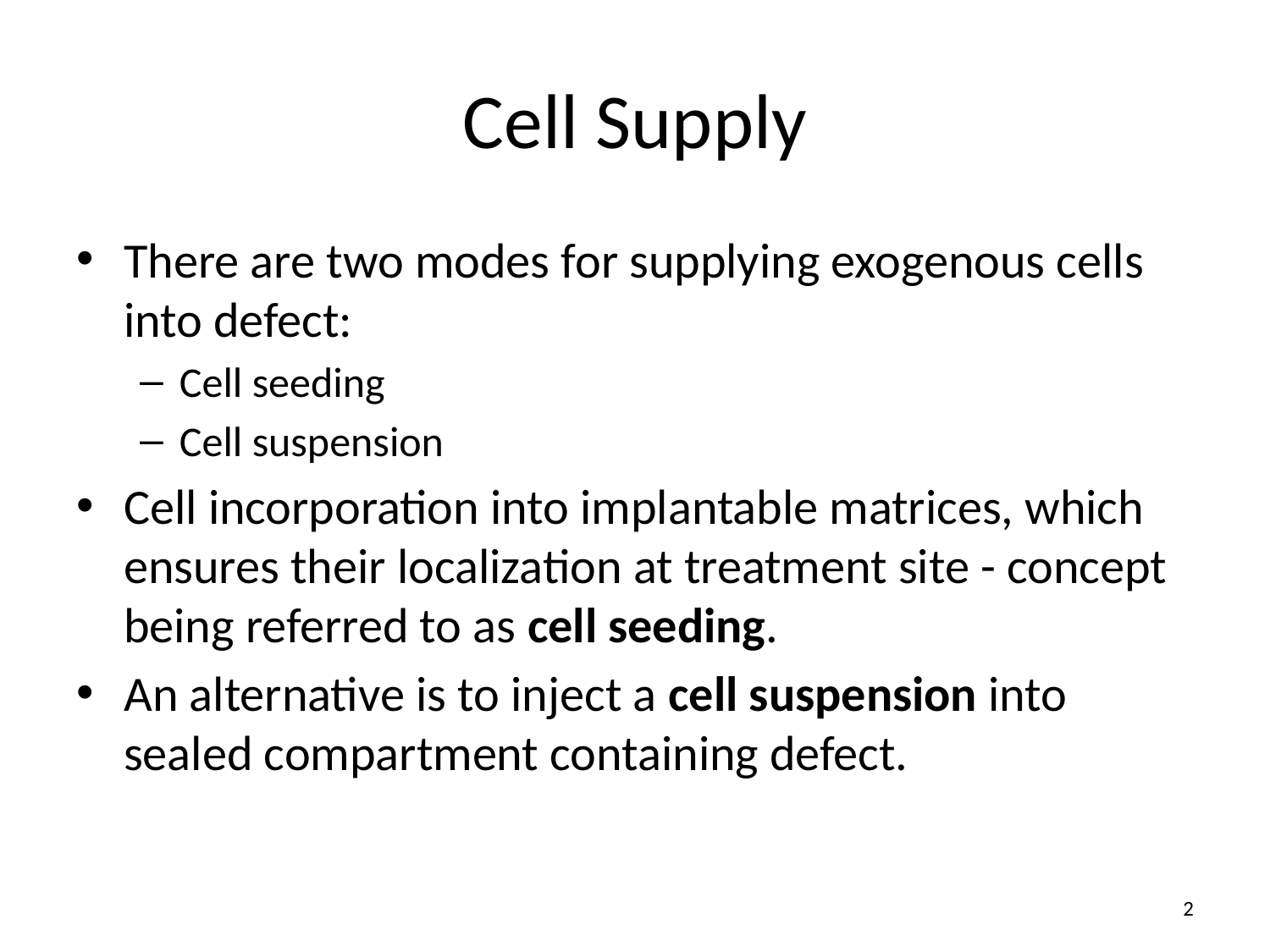

# Cell Supply
There are two modes for supplying exogenous cells into defect:
Cell seeding
Cell suspension
Cell incorporation into implantable matrices, which ensures their localization at treatment site - concept being referred to as cell seeding.
An alternative is to inject a cell suspension into sealed compartment containing defect.

2